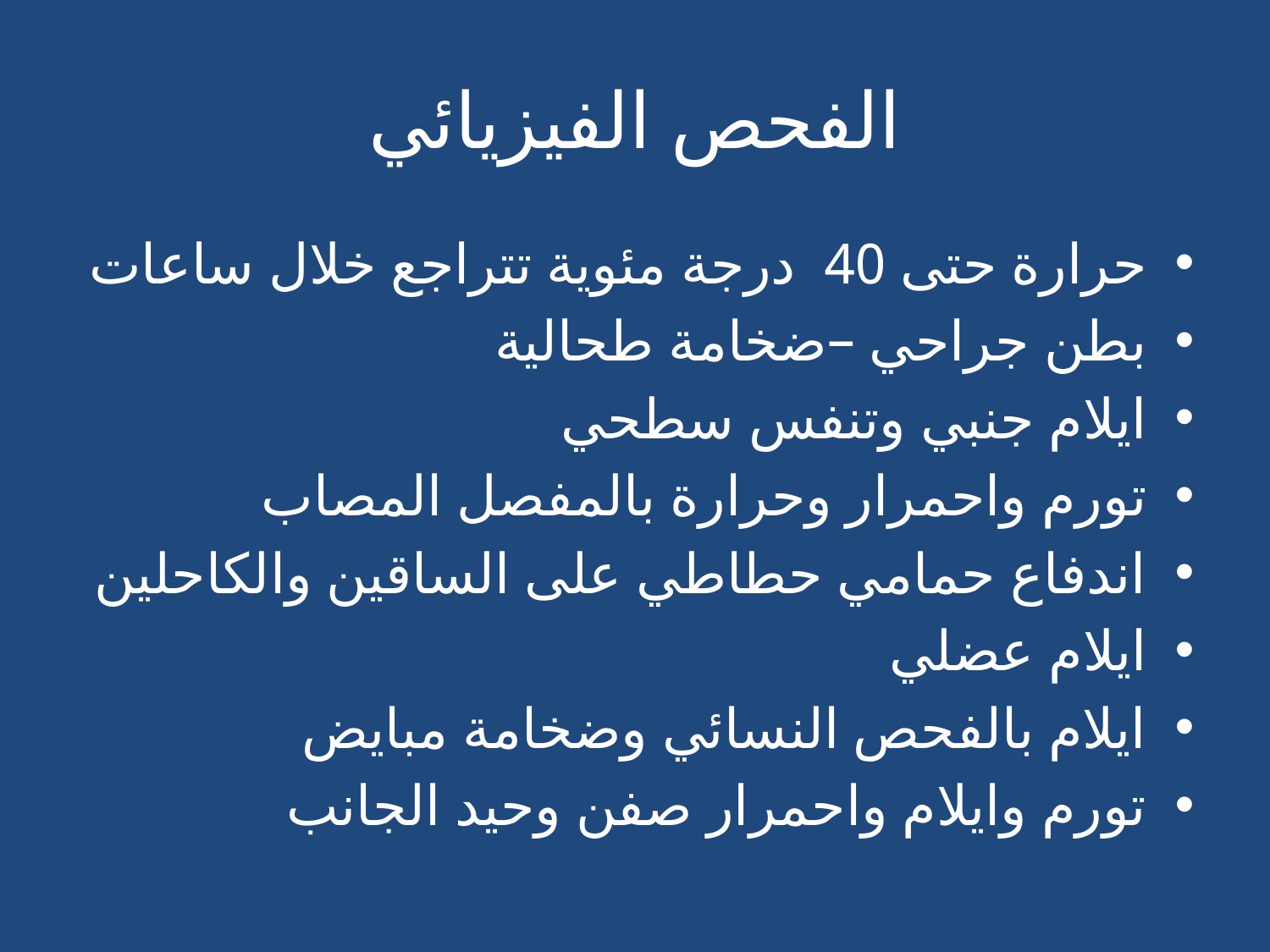

# الفحص الفيزيائي
حرارة حتى 40  درجة مئوية تتراجع خلال ساعات
بطن جراحي –ضخامة طحالية
ايلام جنبي وتنفس سطحي
تورم واحمرار وحرارة بالمفصل المصاب
اندفاع حمامي حطاطي على الساقين والكاحلين
ايلام عضلي
ايلام بالفحص النسائي وضخامة مبايض
تورم وايلام واحمرار صفن وحيد الجانب